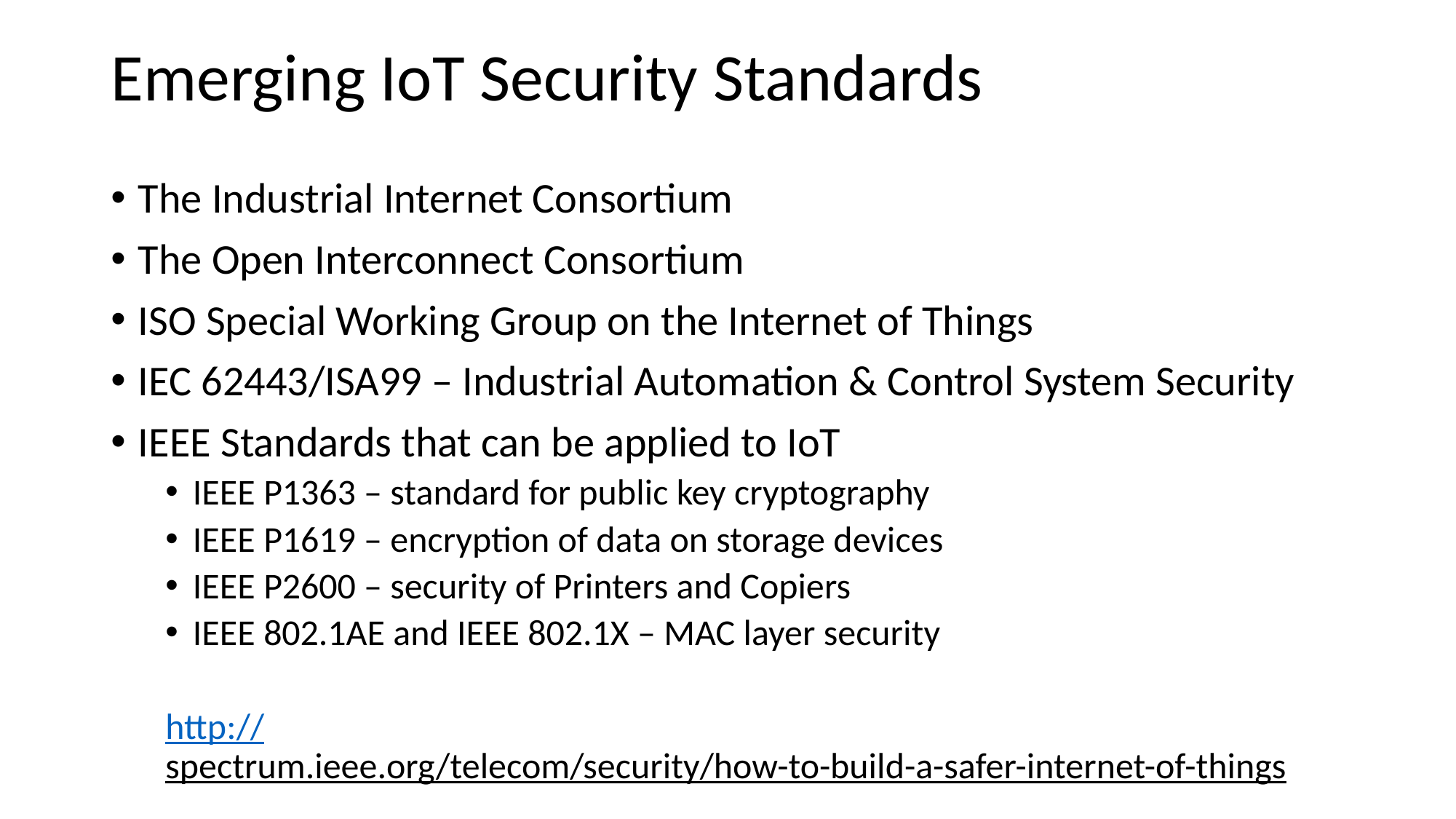

# Emerging IoT Security Standards
The Industrial Internet Consortium
The Open Interconnect Consortium
ISO Special Working Group on the Internet of Things
IEC 62443/ISA99 – Industrial Automation & Control System Security
IEEE Standards that can be applied to IoT
IEEE P1363 – standard for public key cryptography
IEEE P1619 – encryption of data on storage devices
IEEE P2600 – security of Printers and Copiers
IEEE 802.1AE and IEEE 802.1X – MAC layer security

http://spectrum.ieee.org/telecom/security/how-to-build-a-safer-internet-of-things